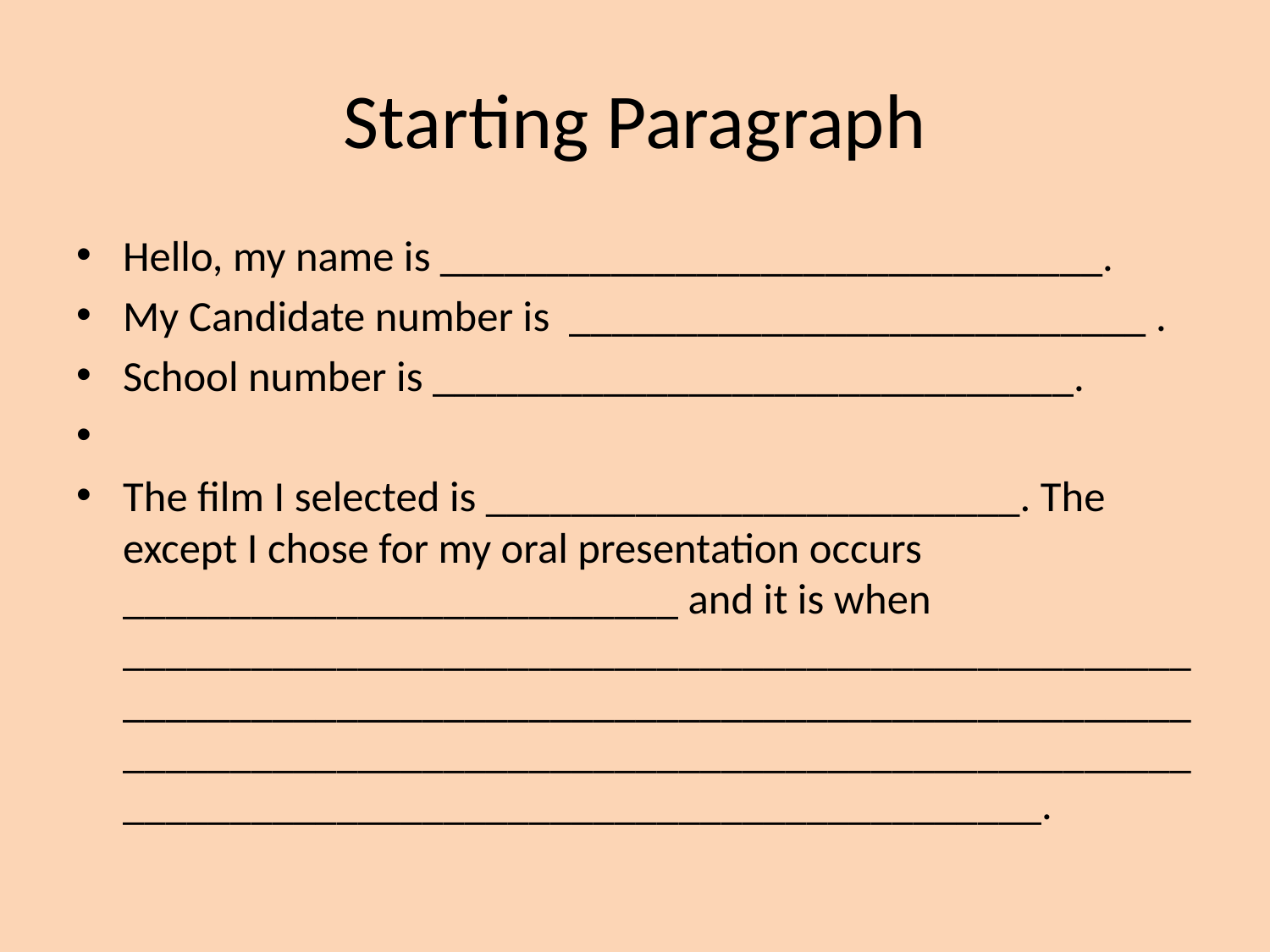

# Starting Paragraph
Hello, my name is _______________________________.
My Candidate number is  ___________________________ .
School number is ______________________________.

The film I selected is _________________________. The except I chose for my oral presentation occurs __________________________ and it is when _________________________________________________________________________________________________________________________________________________________________________________________________.